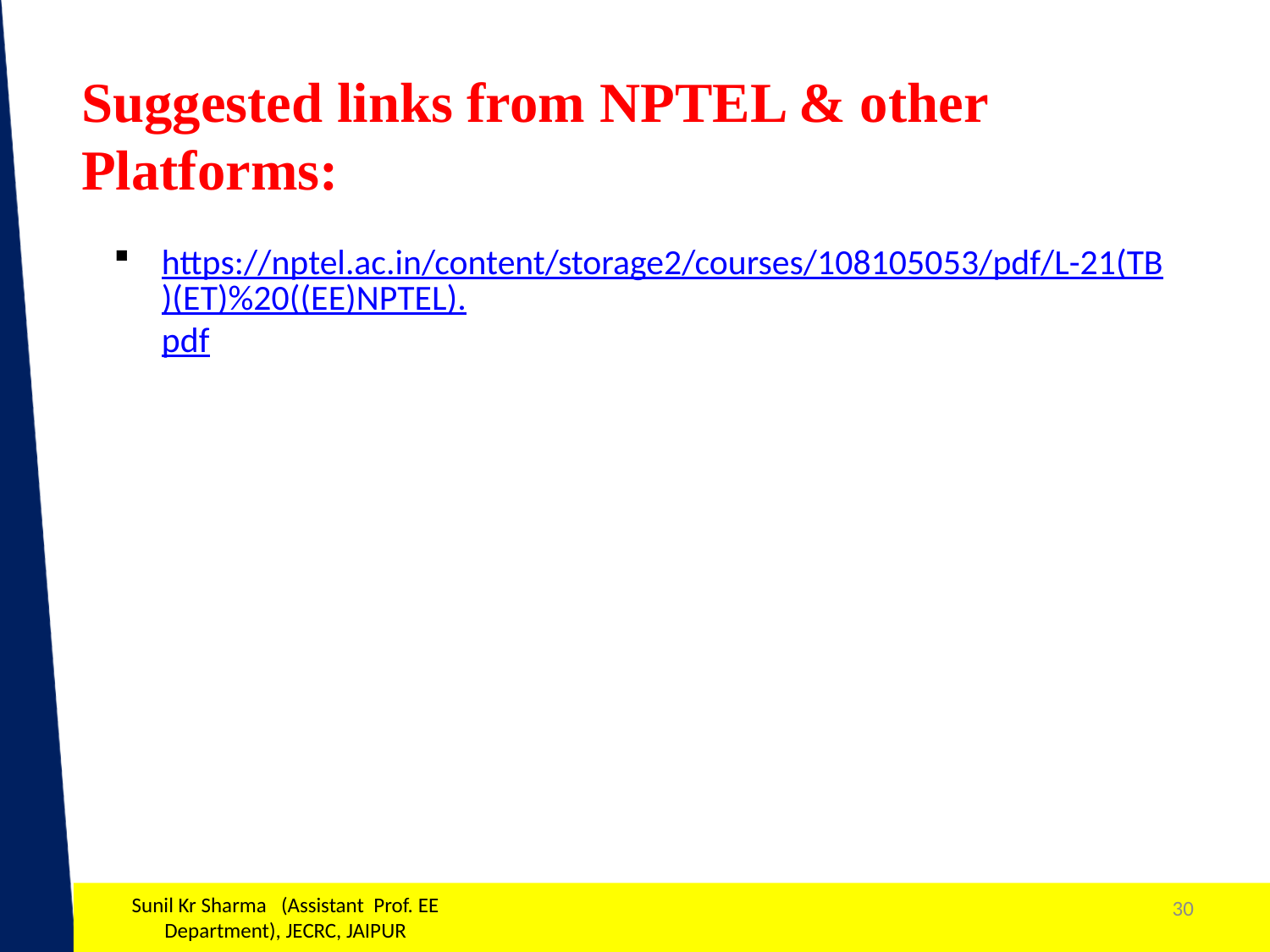

Suggested links from NPTEL & other Platforms:

https://nptel.ac.in/content/storage2/courses/108105053/pdf/L-21(TB)(ET)%20((EE)NPTEL).pdf

Sunil Kr Sharma   (Assistant  Prof. EE Department), JECRC, JAIPUR
30
1